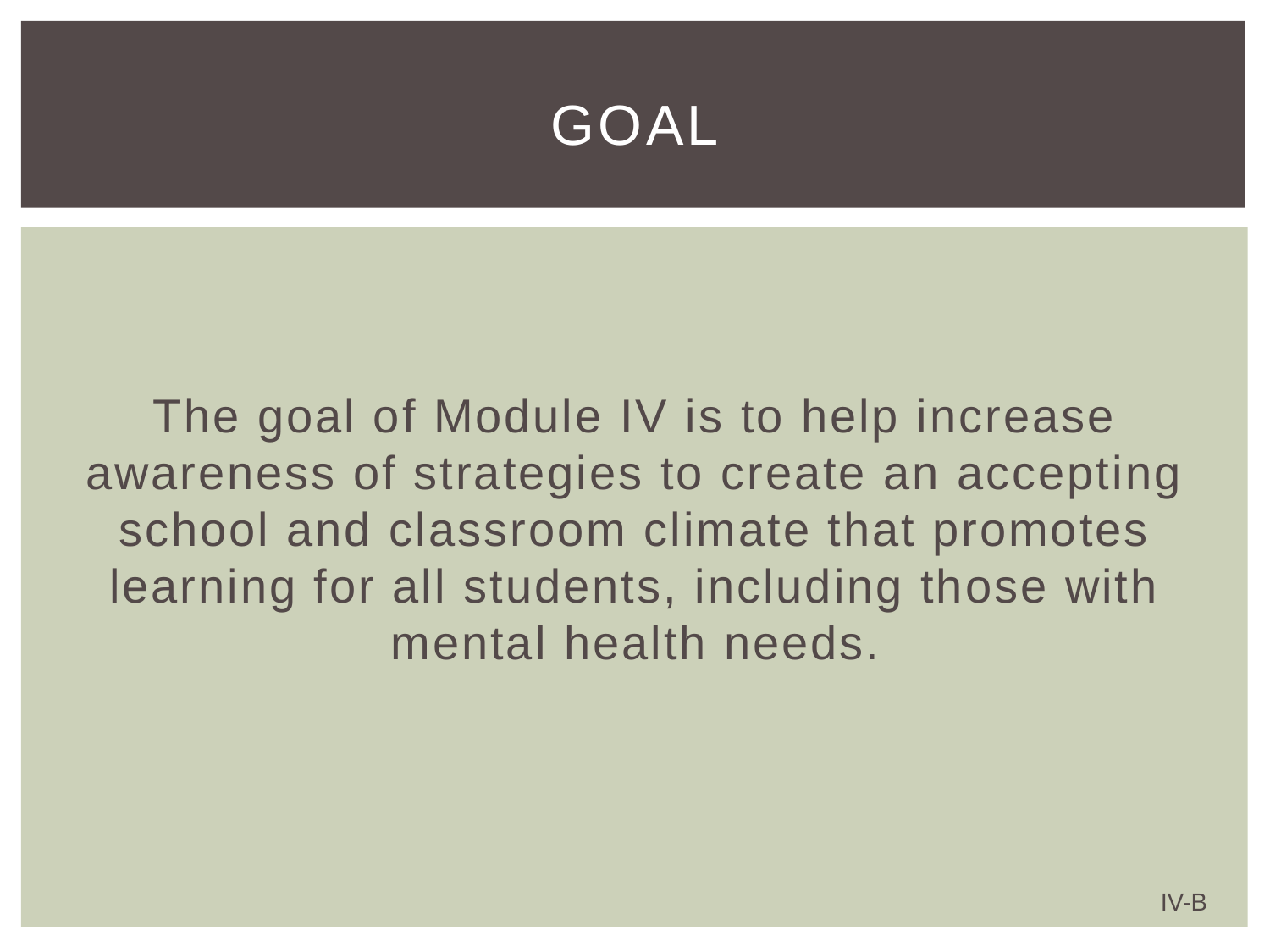

# GOAL
The goal of Module IV is to help increase awareness of strategies to create an accepting school and classroom climate that promotes learning for all students, including those with mental health needs.

IV-B